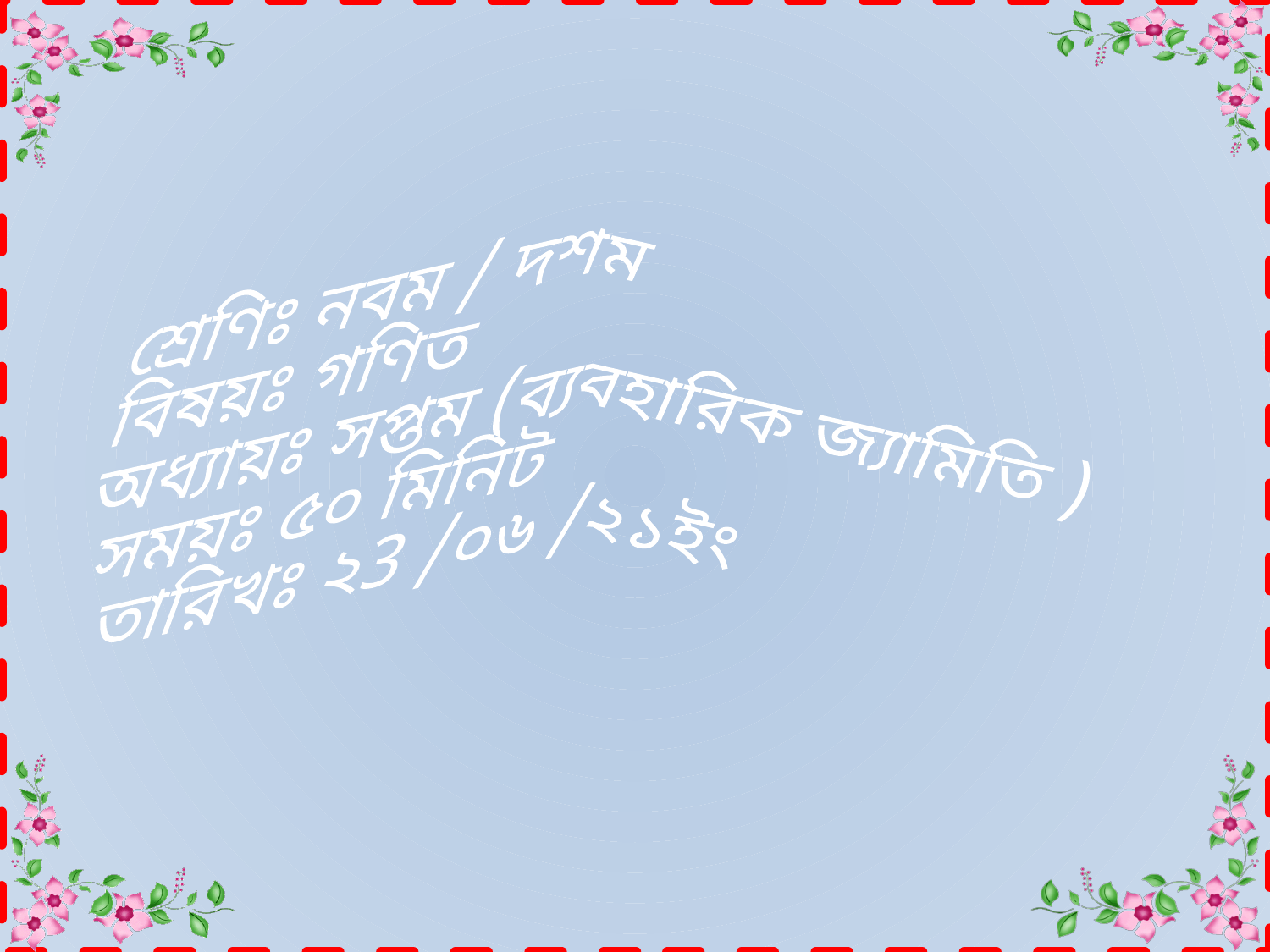

শ্রেণিঃ নবম / দশম
 বিষয়ঃ গণিত
অধ্যায়ঃ সপ্তম (ব্যবহারিক জ্যামিতি )
সময়ঃ ৫০ মিনিট
তারিখঃ ২3 /০৬ /২১ইং